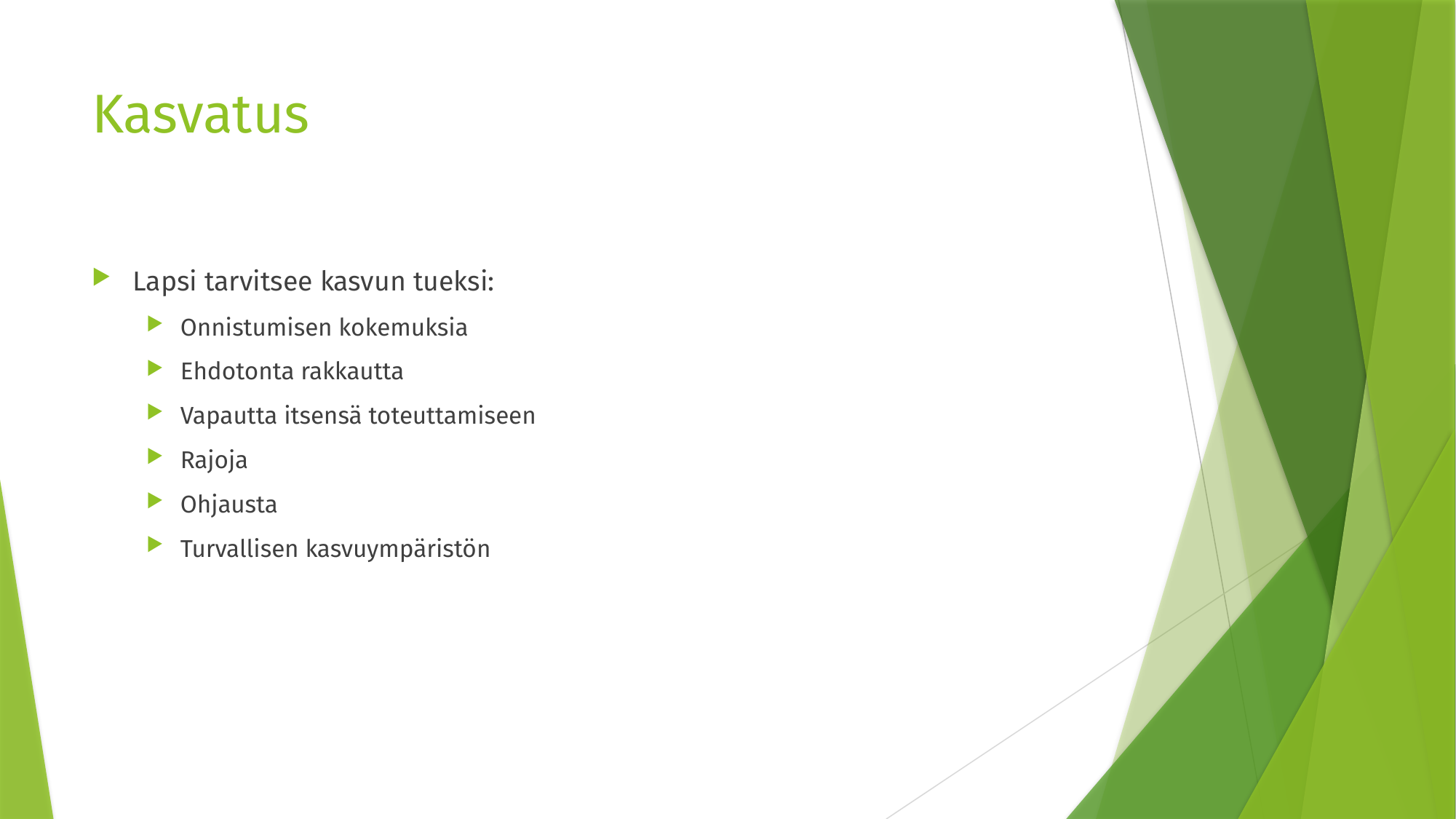

# Kasvatus
Lapsi tarvitsee kasvun tueksi:
Onnistumisen kokemuksia
Ehdotonta rakkautta
Vapautta itsensä toteuttamiseen
Rajoja
Ohjausta
Turvallisen kasvuympäristön